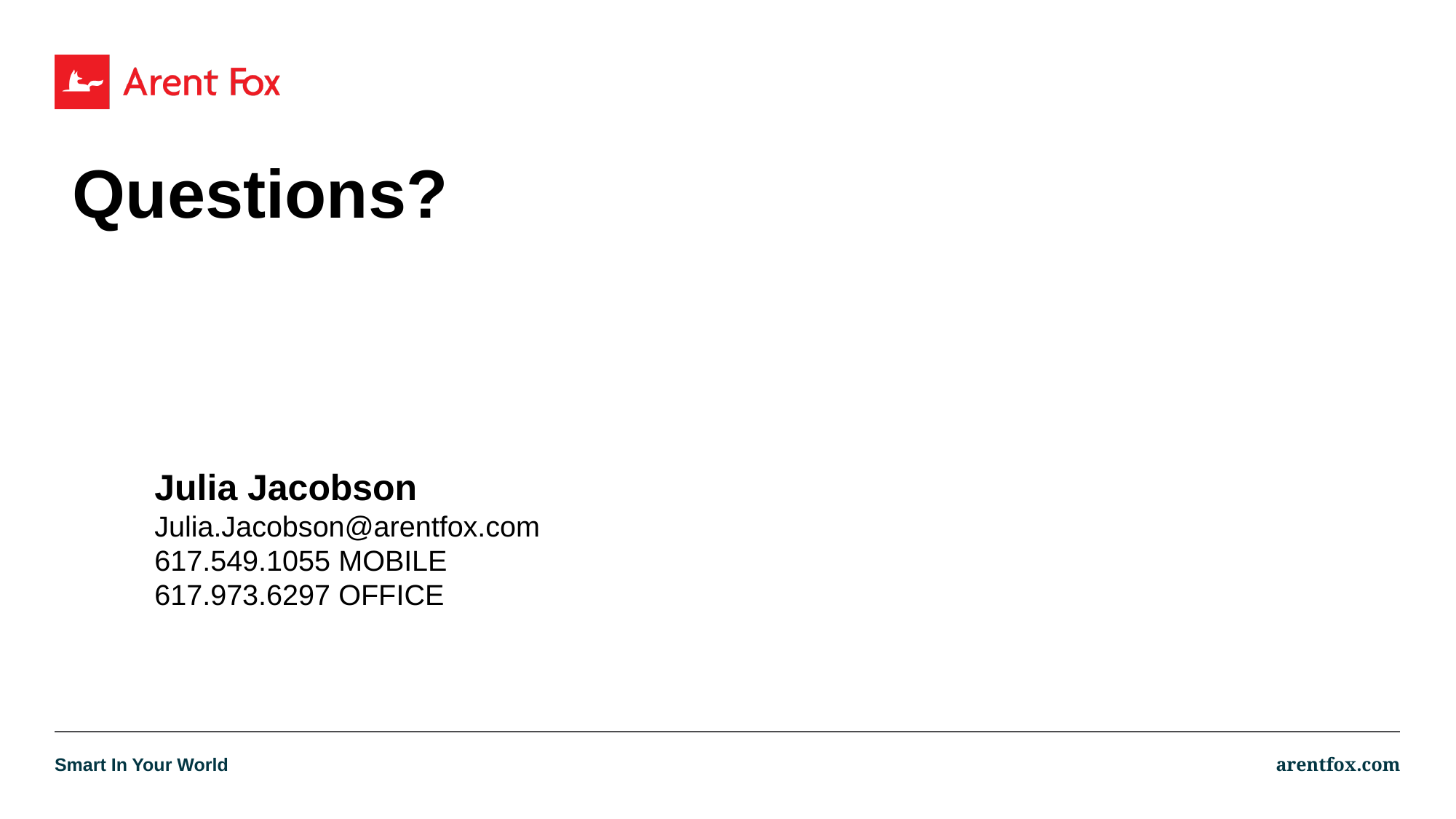

# Questions?
Julia Jacobson
Julia.Jacobson@arentfox.com
617.549.1055 mobile
617.973.6297 office